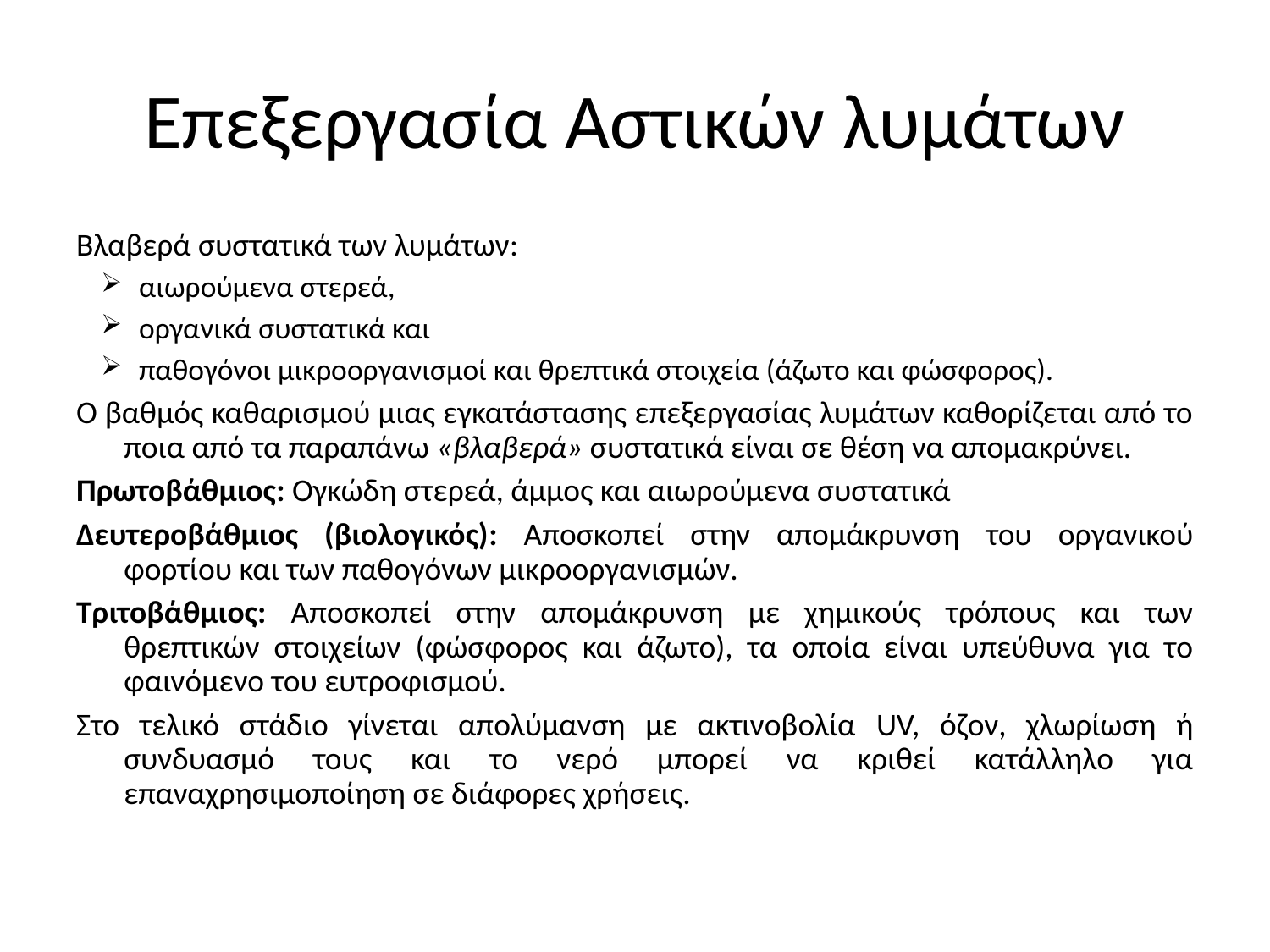

# Επεξεργασία Αστικών λυμάτων
Βλαβερά συστατικά των λυμάτων:
αιωρούμενα στερεά,
οργανικά συστατικά και
παθογόνοι μικροοργανισμοί και θρεπτικά στοιχεία (άζωτο και φώσφορος).
Ο βαθμός καθαρισμού μιας εγκατάστασης επεξεργασίας λυμάτων καθορίζεται από το ποια από τα παραπάνω «βλαβερά» συστατικά είναι σε θέση να απομακρύνει.
Πρωτοβάθμιος: Ογκώδη στερεά, άμμος και αιωρούμενα συστατικά
Δευτεροβάθμιος (βιολογικός): Αποσκοπεί στην απομάκρυνση του οργανικού φορτίου και των παθογόνων μικροοργανισμών.
Τριτοβάθμιος: Αποσκοπεί στην απομάκρυνση με χημικούς τρόπους και των θρεπτικών στοιχείων (φώσφορος και άζωτο), τα οποία είναι υπεύθυνα για το φαινόμενο του ευτροφισμού.
Στο τελικό στάδιο γίνεται απολύμανση με ακτινοβολία UV, όζον, χλωρίωση ή συνδυασμό τους και το νερό μπορεί να κριθεί κατάλληλο για επαναχρησιμοποίηση σε διάφορες χρήσεις.